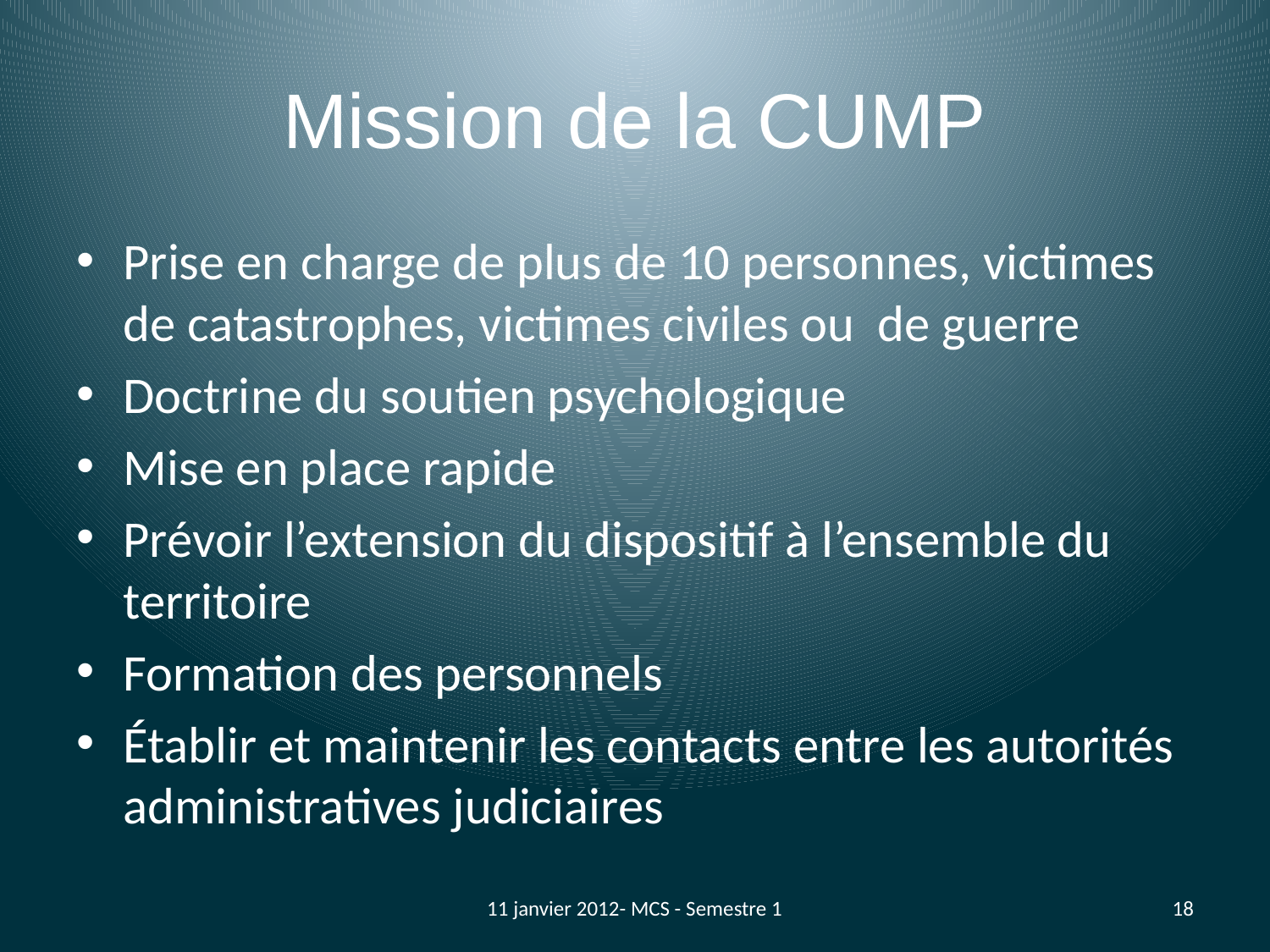

# Mission de la CUMP
Prise en charge de plus de 10 personnes, victimes de catastrophes, victimes civiles ou  de guerre
Doctrine du soutien psychologique
Mise en place rapide
Prévoir l’extension du dispositif à l’ensemble du territoire
Formation des personnels
Établir et maintenir les contacts entre les autorités administratives judiciaires

11 janvier 2012- MCS - Semestre 1
18